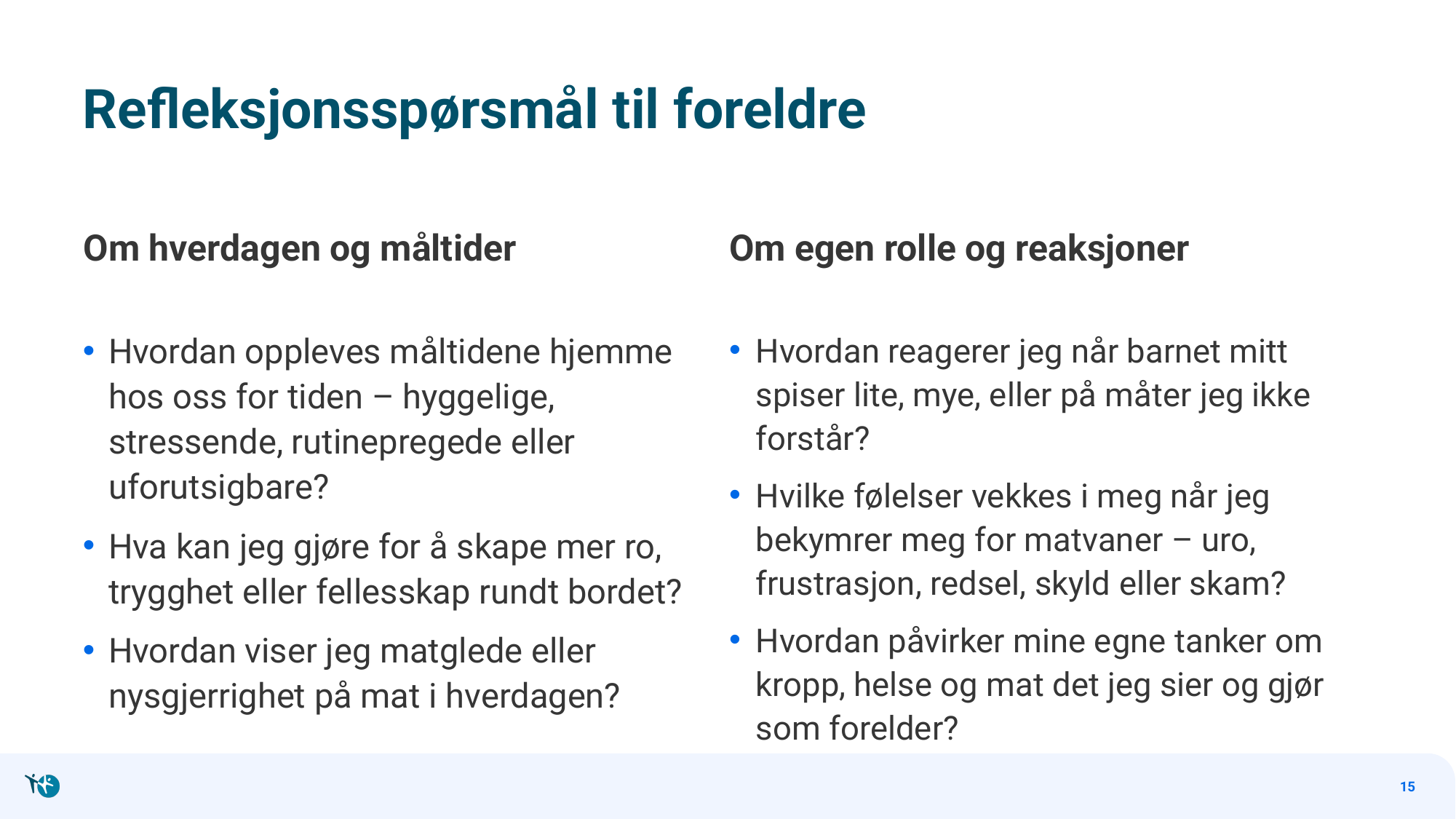

# Refleksjonsspørsmål til foreldre
Om hverdagen og måltider
Om egen rolle og reaksjoner
Hvordan reagerer jeg når barnet mitt spiser lite, mye, eller på måter jeg ikke forstår?
Hvilke følelser vekkes i meg når jeg bekymrer meg for matvaner – uro, frustrasjon, redsel, skyld eller skam?
Hvordan påvirker mine egne tanker om kropp, helse og mat det jeg sier og gjør som forelder?
Hvordan oppleves måltidene hjemme hos oss for tiden – hyggelige, stressende, rutinepregede eller uforutsigbare?
Hva kan jeg gjøre for å skape mer ro, trygghet eller fellesskap rundt bordet?
Hvordan viser jeg matglede eller nysgjerrighet på mat i hverdagen?

15